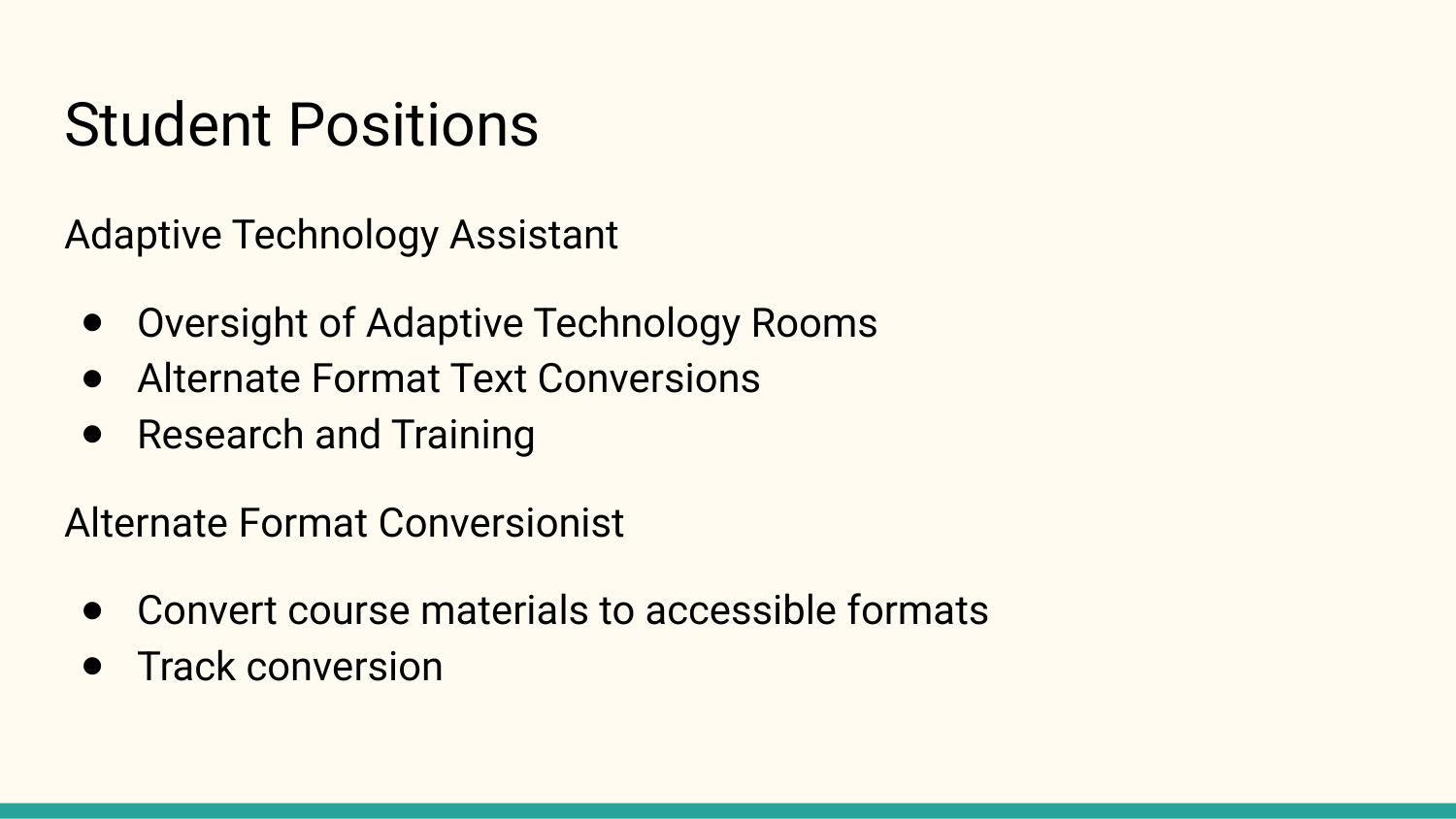

# Student Positions
Adaptive Technology Assistant
Oversight of Adaptive Technology Rooms
Alternate Format Text Conversions
Research and Training
Alternate Format Conversionist
Convert course materials to accessible formats
Track conversion